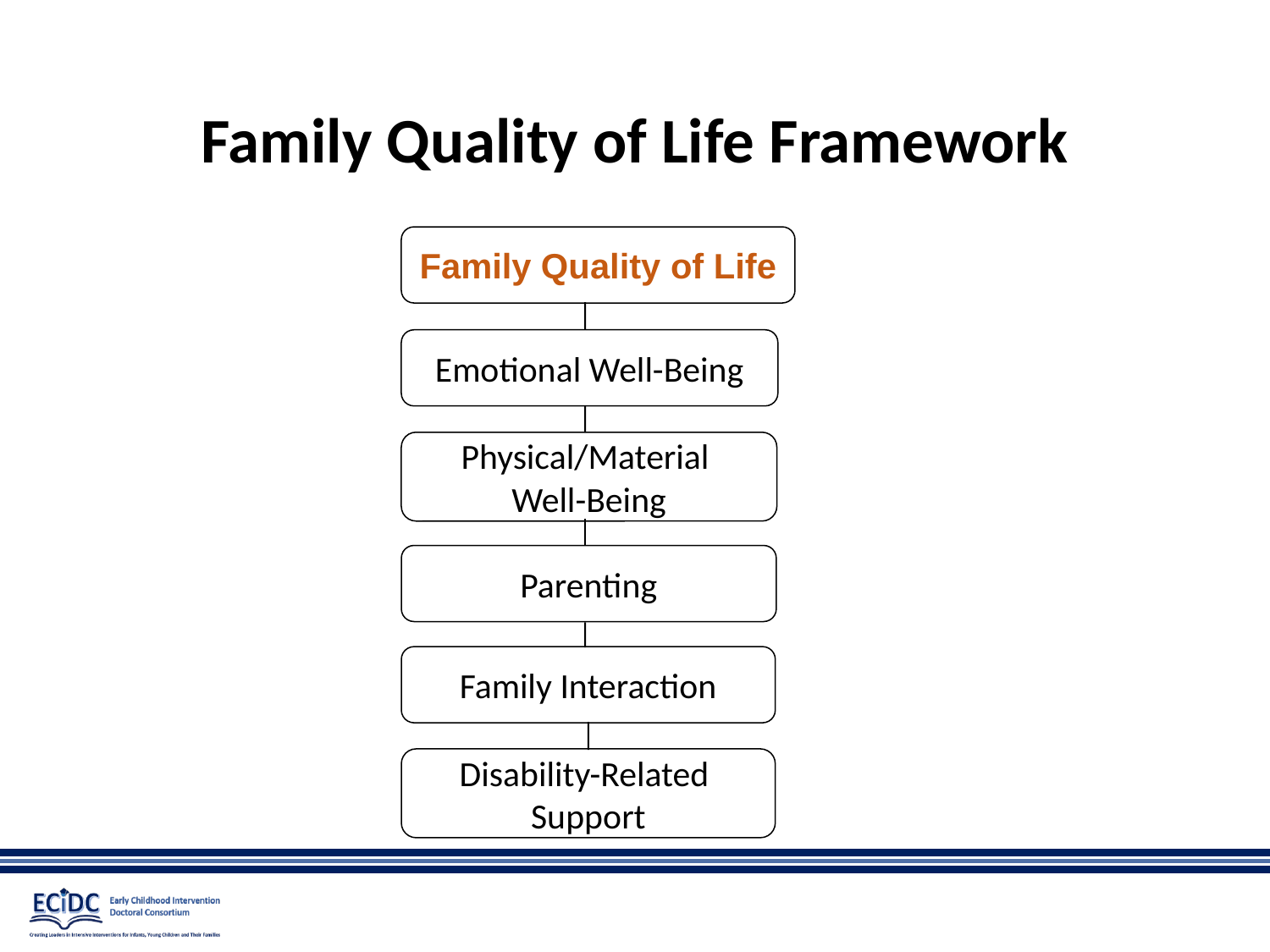

# Family Quality of Life Framework
Family Quality of Life

Emotional Well-Being
Physical/Material
Well-Being
Parenting
Family Interaction
Disability-Related
Support